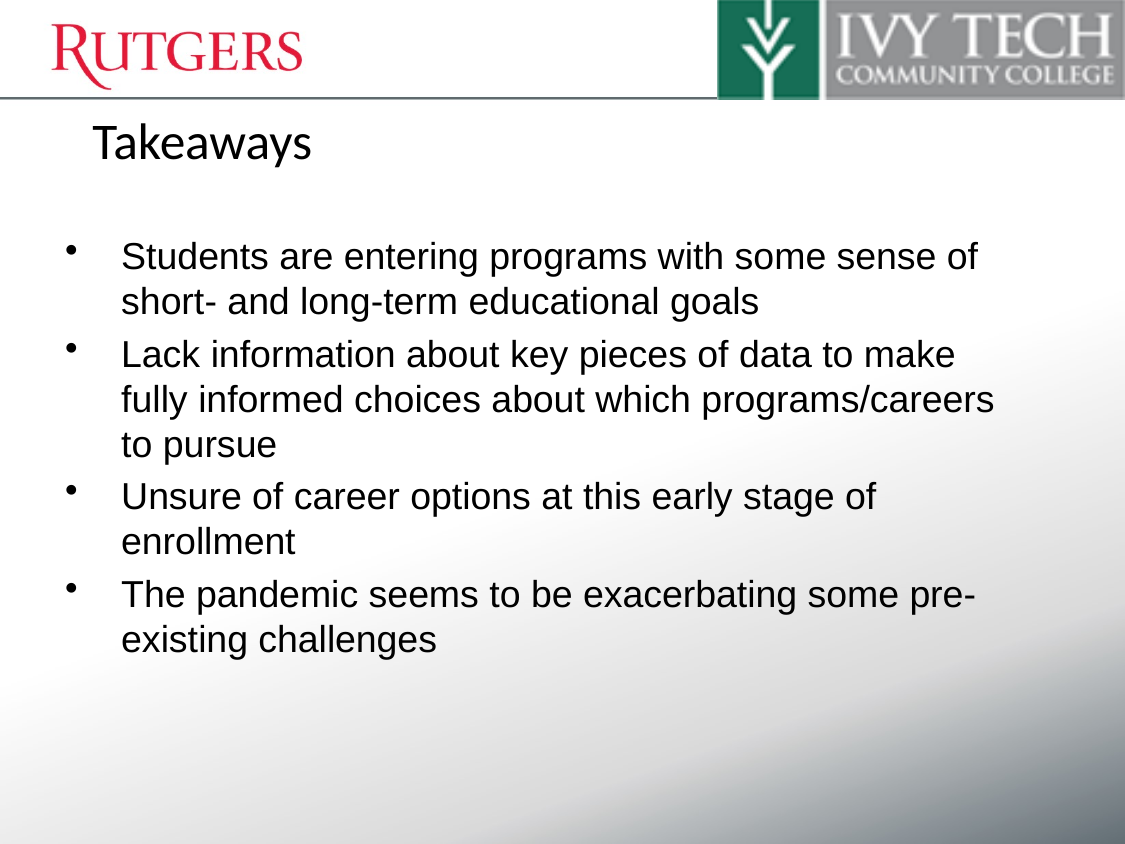

# Takeaways
Students are entering programs with some sense of short- and long-term educational goals
Lack information about key pieces of data to make fully informed choices about which programs/careers to pursue
Unsure of career options at this early stage of enrollment
The pandemic seems to be exacerbating some pre-existing challenges